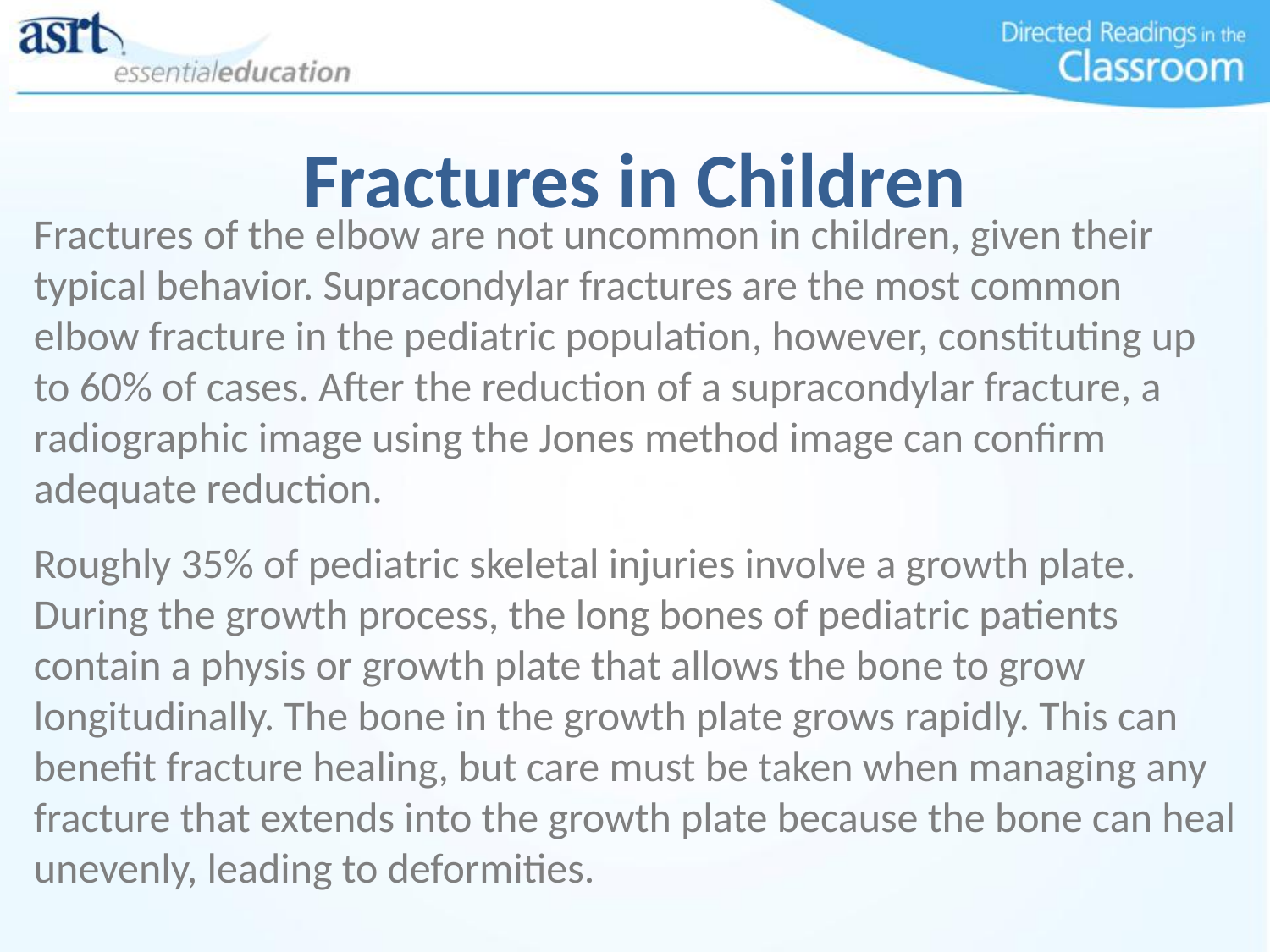

# Fractures in Children
Fractures of the elbow are not uncommon in children, given their typical behavior. Supracondylar fractures are the most common elbow fracture in the pediatric population, however, constituting up to 60% of cases. After the reduction of a supracondylar fracture, a radiographic image using the Jones method image can confirm adequate reduction.
Roughly 35% of pediatric skeletal injuries involve a growth plate. During the growth process, the long bones of pediatric patients contain a physis or growth plate that allows the bone to grow longitudinally. The bone in the growth plate grows rapidly. This can benefit fracture healing, but care must be taken when managing any fracture that extends into the growth plate because the bone can heal unevenly, leading to deformities.